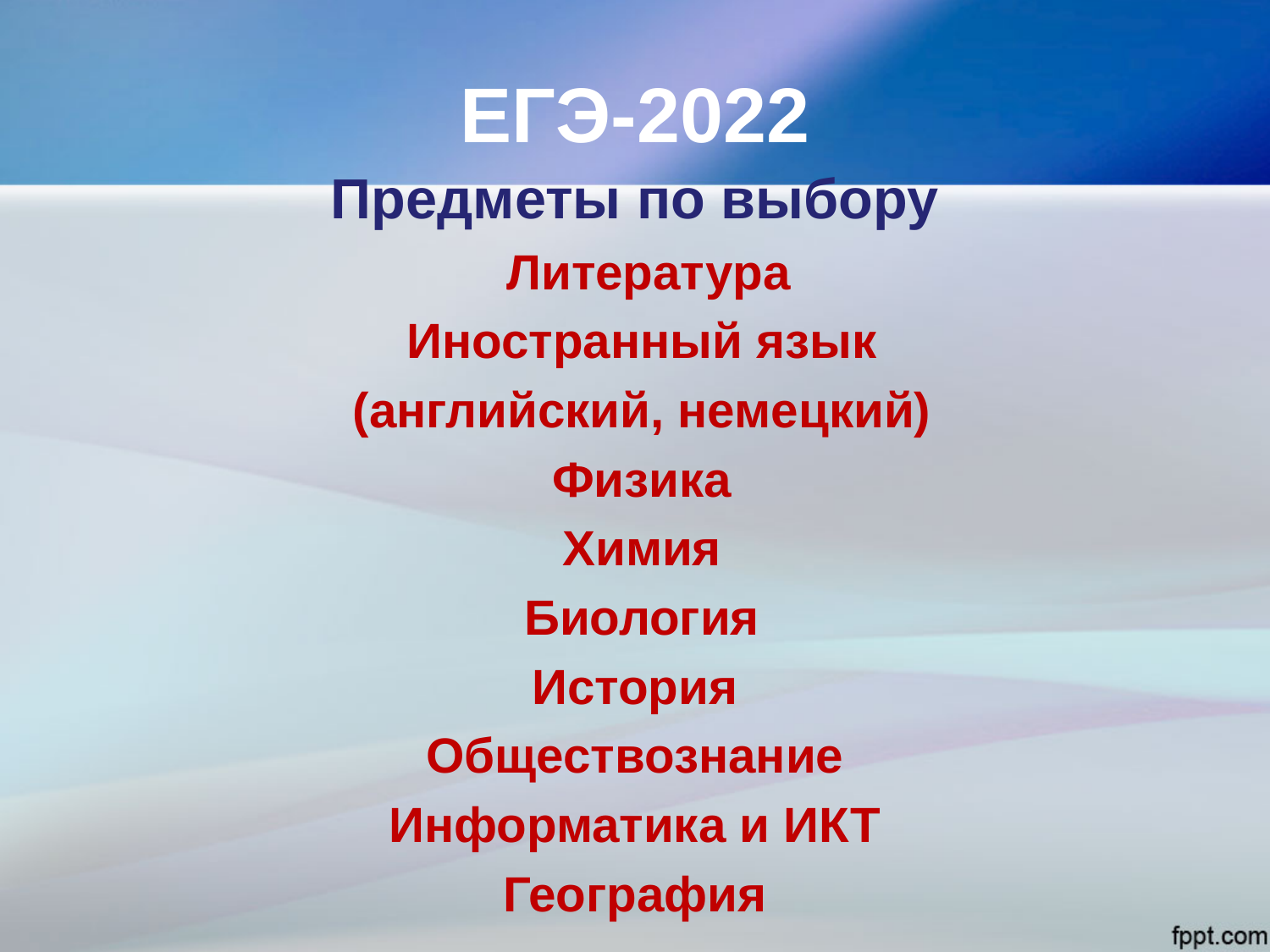

# ЕГЭ-2022
Предметы по выбору
  Литература
 Иностранный язык
 (английский, немецкий)
 Физика
 Химия
 Биология
История
Обществознание
Информатика и ИКТ
География